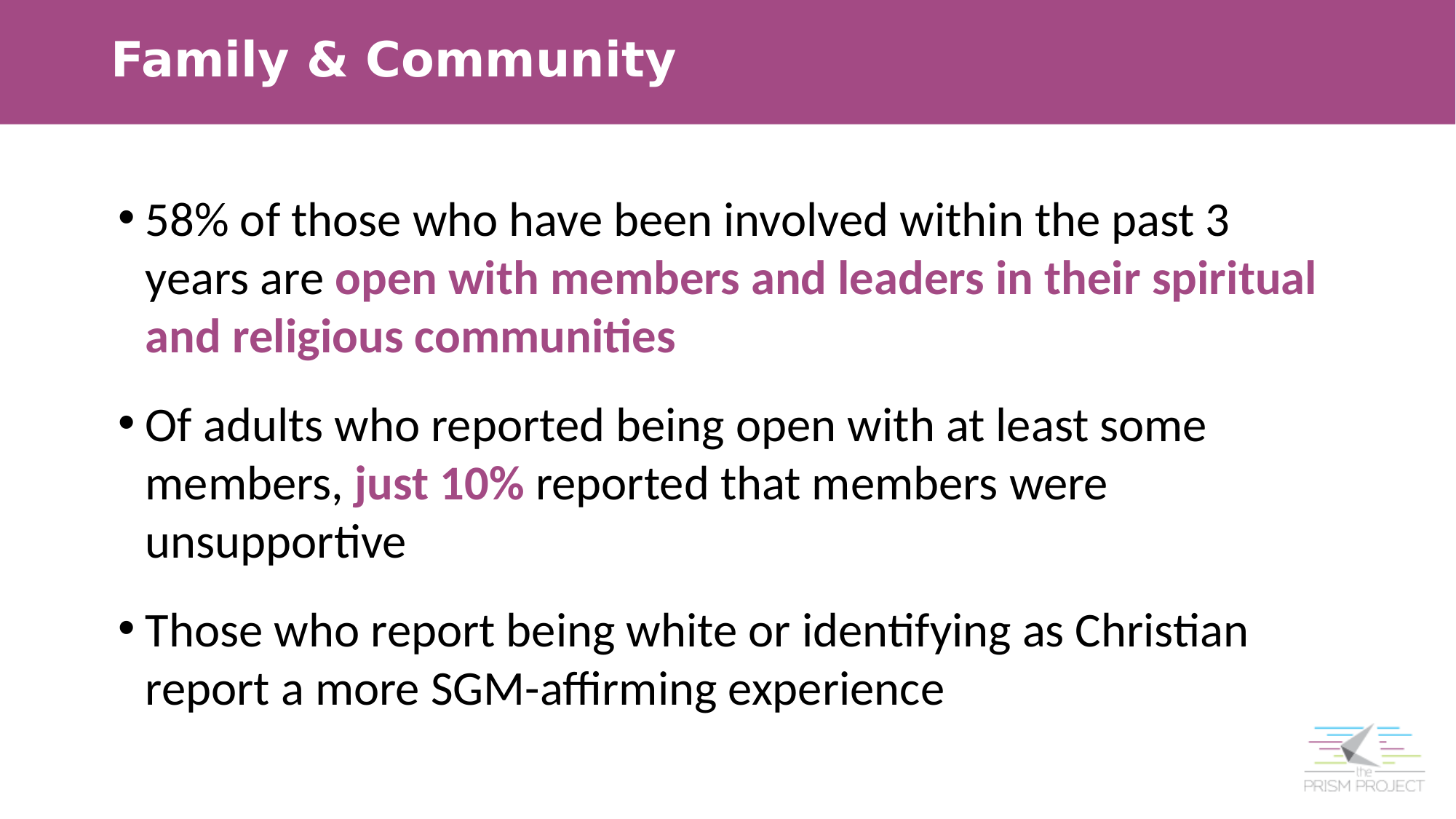

# Family & Community
58% of those who have been involved within the past 3 years are open with members and leaders in their spiritual and religious communities
Of adults who reported being open with at least some members, just 10% reported that members were unsupportive
Those who report being white or identifying as Christian report a more SGM-affirming experience